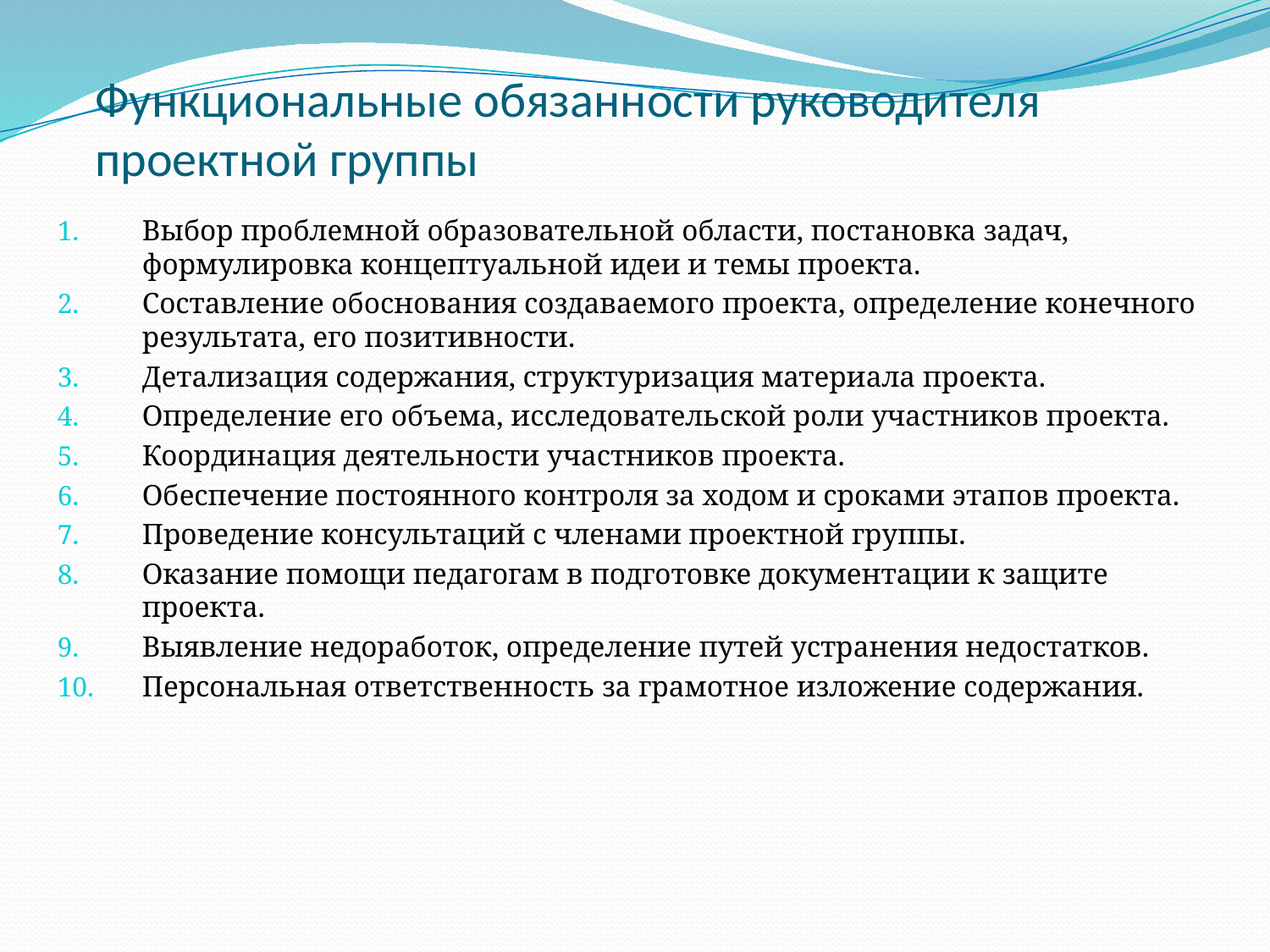

# Функциональные обязанности руководителя проектной группы
Выбор проблемной образовательной области, постановка задач, формулировка концептуальной идеи и темы проекта.
Составление обоснования создаваемого проекта, определение конечного результата, его позитивности.
Детализация содержания, структуризация материала проекта.
Определение его объема, исследовательской роли участников проекта.
Координация деятельности участников проекта.
Обеспечение постоянного контроля за ходом и сроками этапов проекта.
Проведение консультаций с членами проектной группы.
Оказание помощи педагогам в подготовке документации к защите проекта.
Выявление недоработок, определение путей устранения недостатков.
Персональная ответственность за грамотное изложение содержания.